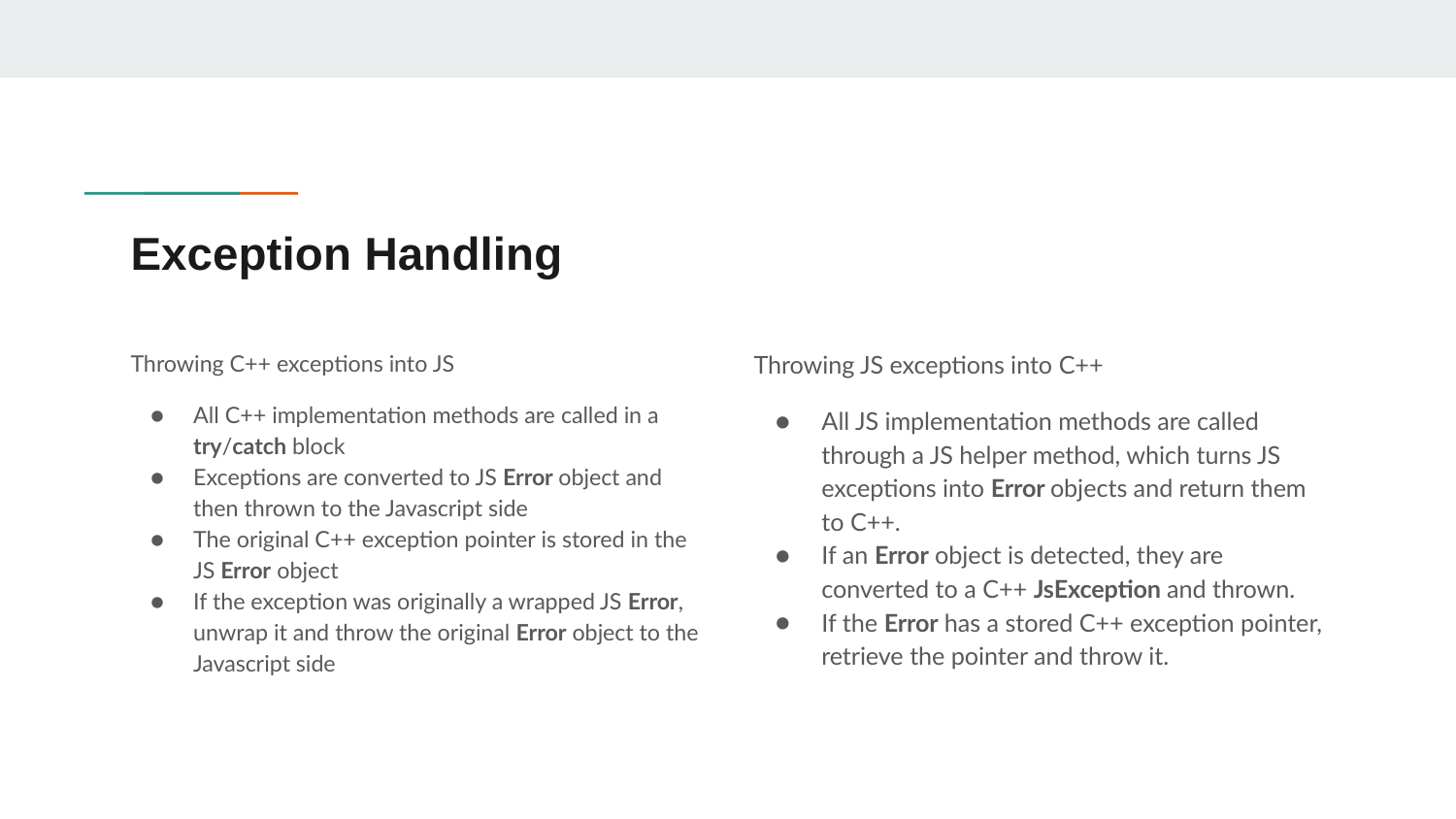

# Exception Handling
Throwing C++ exceptions into JS
All C++ implementation methods are called in a try/catch block
Exceptions are converted to JS Error object and then thrown to the Javascript side
The original C++ exception pointer is stored in the JS Error object
If the exception was originally a wrapped JS Error, unwrap it and throw the original Error object to the Javascript side
Throwing JS exceptions into C++
All JS implementation methods are called through a JS helper method, which turns JS exceptions into Error objects and return them to C++.
If an Error object is detected, they are converted to a C++ JsException and thrown.
If the Error has a stored C++ exception pointer, retrieve the pointer and throw it.